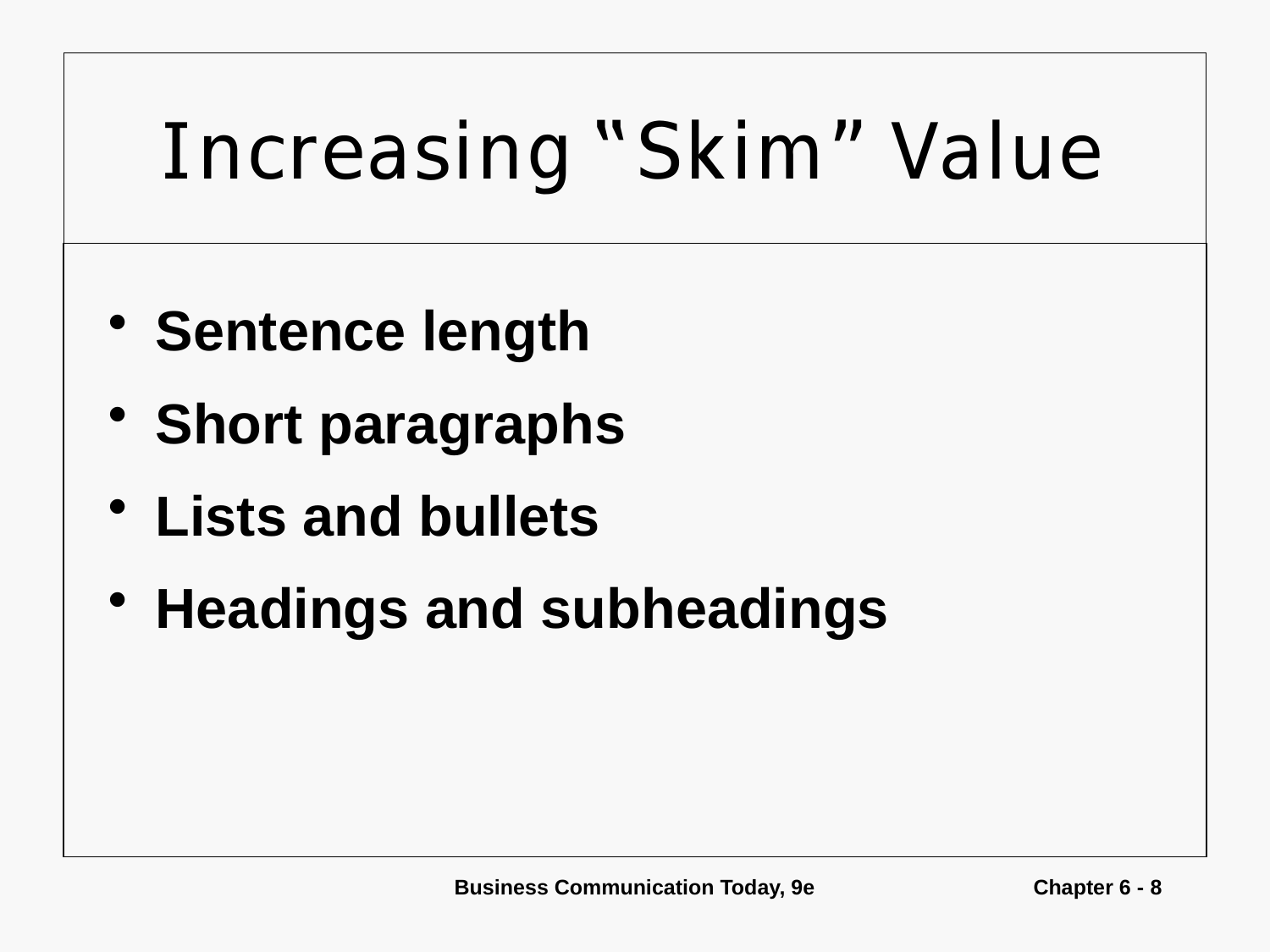

# Increasing “Skim” Value

Sentence length
Short paragraphs
Lists and bullets
Headings and subheadings
Business Communication Today, 9e
Chapter 6 - 8